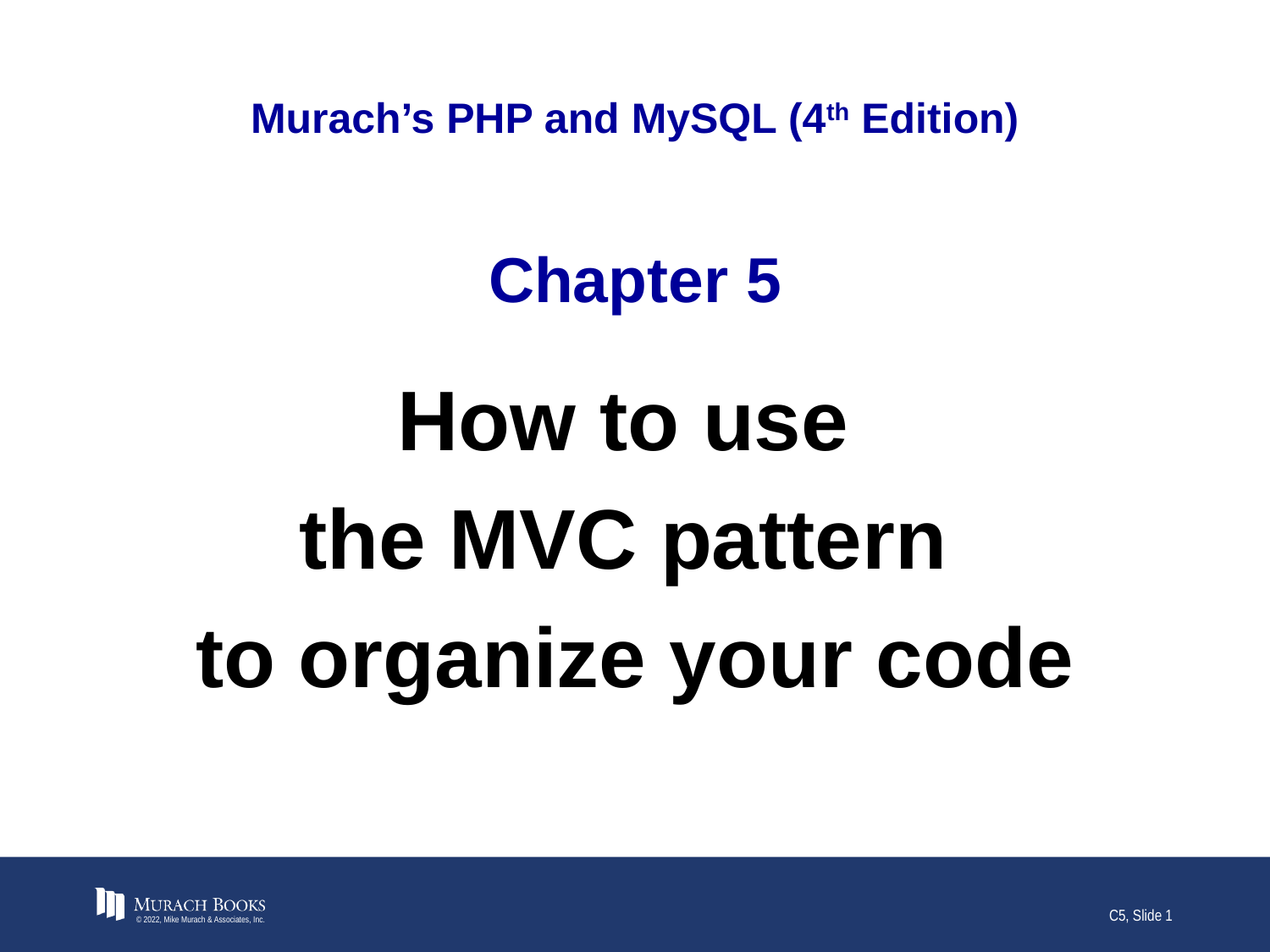

# Murach’s PHP and MySQL (4th Edition)
Chapter 5
How to use
the MVC pattern
to organize your code
© 2022, Mike Murach & Associates, Inc.

C5, Slide 1